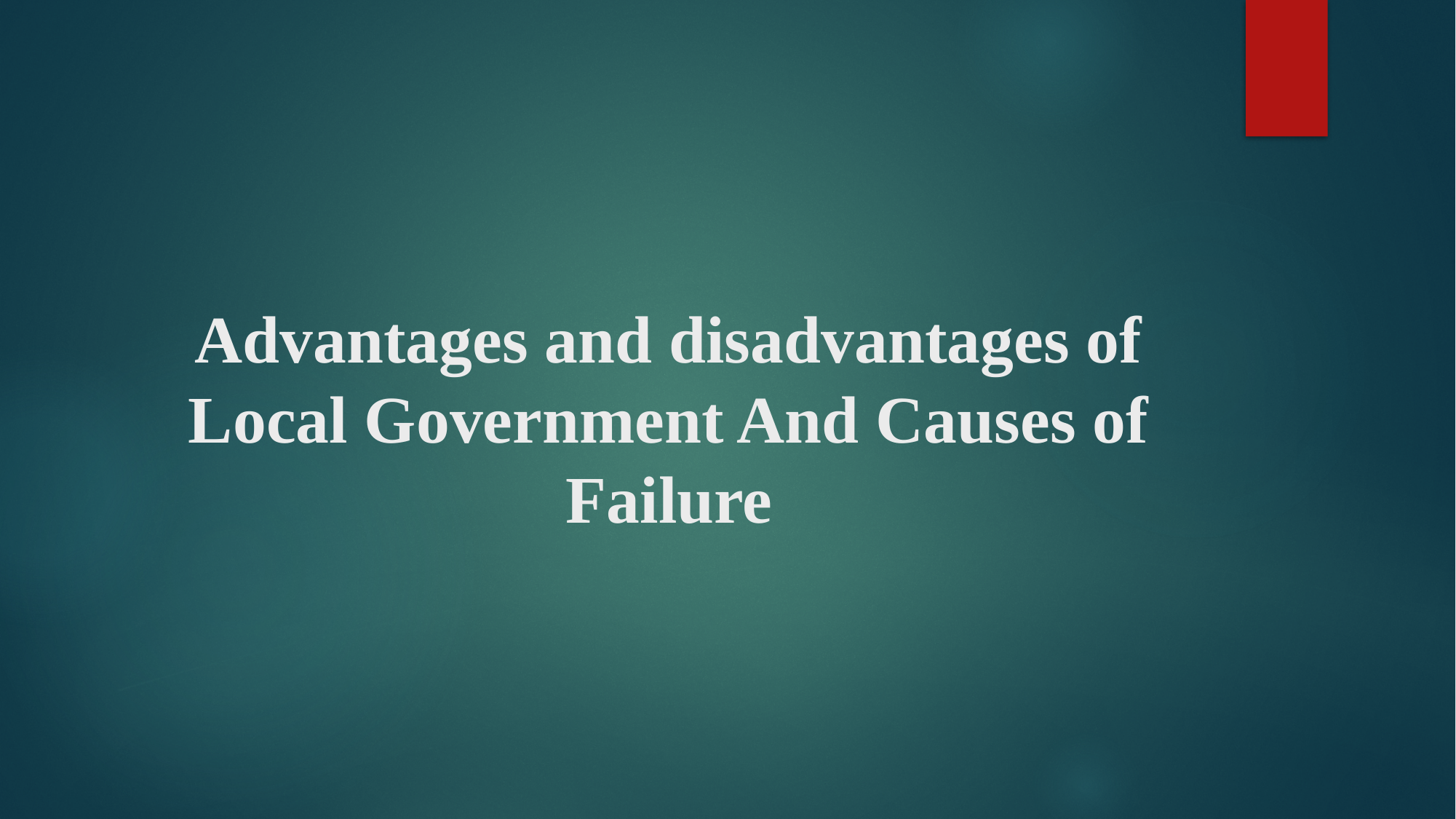

# Advantages and disadvantages of Local Government And Causes of Failure